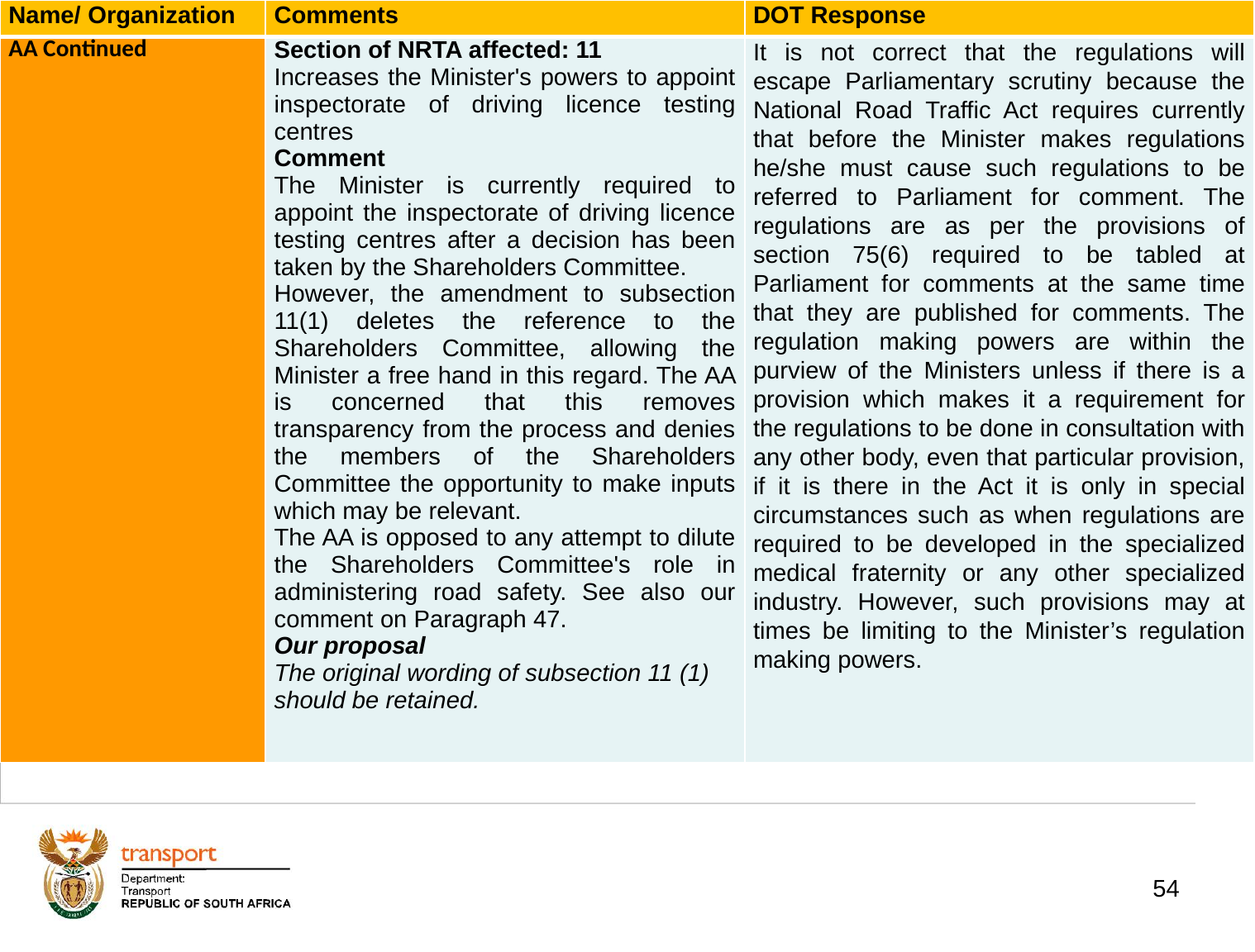

| Name/ Organization | Comments | DOT Response |
| --- | --- | --- |
| AA Continued | Section of NRTA affected: 11 Increases the Minister's powers to appoint inspectorate of driving licence testing centres Comment The Minister is currently required to appoint the inspectorate of driving licence testing centres after a decision has been taken by the Shareholders Committee. However, the amendment to subsection 11(1) deletes the reference to the Shareholders Committee, allowing the Minister a free hand in this regard. The AA is concerned that this removes transparency from the process and denies the members of the Shareholders Committee the opportunity to make inputs which may be relevant. The AA is opposed to any attempt to dilute the Shareholders Committee's role in administering road safety. See also our comment on Paragraph 47. Our proposal The original wording of subsection 11 (1) should be retained. | It is not correct that the regulations will escape Parliamentary scrutiny because the National Road Traffic Act requires currently that before the Minister makes regulations he/she must cause such regulations to be referred to Parliament for comment. The regulations are as per the provisions of section 75(6) required to be tabled at Parliament for comments at the same time that they are published for comments. The regulation making powers are within the purview of the Ministers unless if there is a provision which makes it a requirement for the regulations to be done in consultation with any other body, even that particular provision, if it is there in the Act it is only in special circumstances such as when regulations are required to be developed in the specialized medical fraternity or any other specialized industry. However, such provisions may at times be limiting to the Minister’s regulation making powers. |
# 1. Background
54